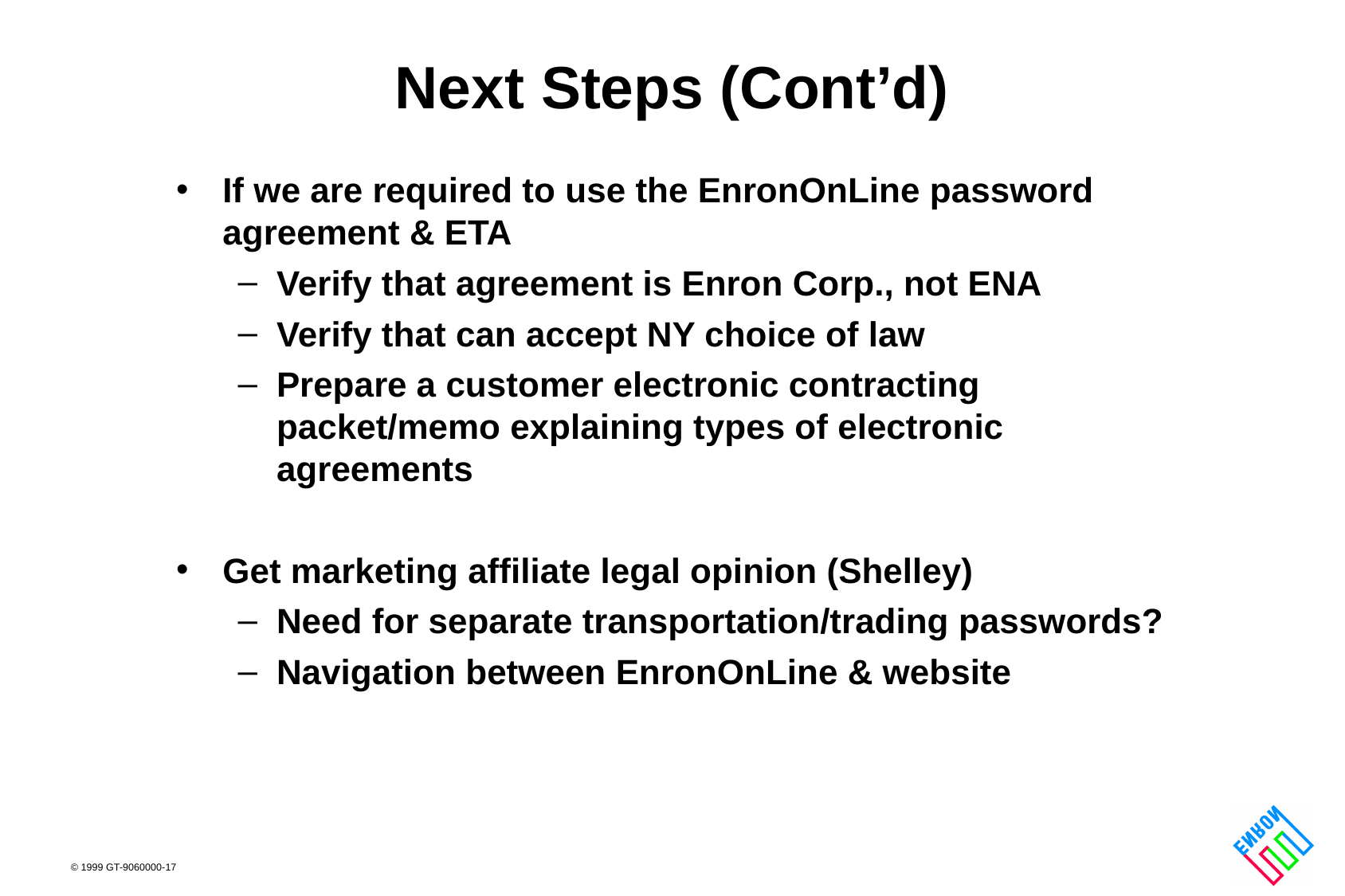

# Next Steps (Cont’d)
If we are required to use the EnronOnLine password agreement & ETA
Verify that agreement is Enron Corp., not ENA
Verify that can accept NY choice of law
Prepare a customer electronic contracting packet/memo explaining types of electronic agreements

Get marketing affiliate legal opinion (Shelley)
Need for separate transportation/trading passwords?
Navigation between EnronOnLine & website